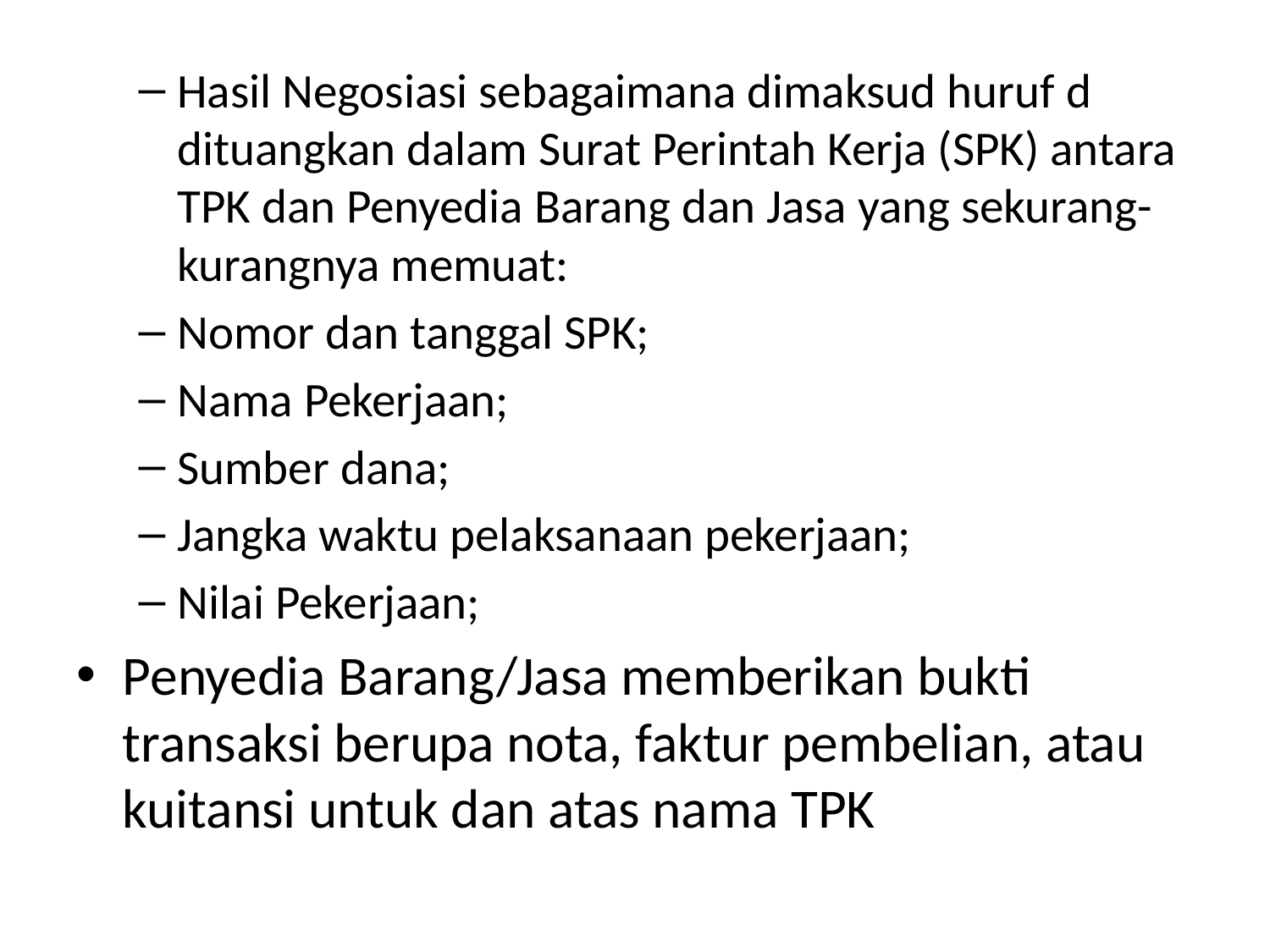

Hasil Negosiasi sebagaimana dimaksud huruf d dituangkan dalam Surat Perintah Kerja (SPK) antara TPK dan Penyedia Barang dan Jasa yang sekurang-kurangnya memuat:
Nomor dan tanggal SPK;
Nama Pekerjaan;
Sumber dana;
Jangka waktu pelaksanaan pekerjaan;
Nilai Pekerjaan;
Penyedia Barang/Jasa memberikan bukti transaksi berupa nota, faktur pembelian, atau kuitansi untuk dan atas nama TPK